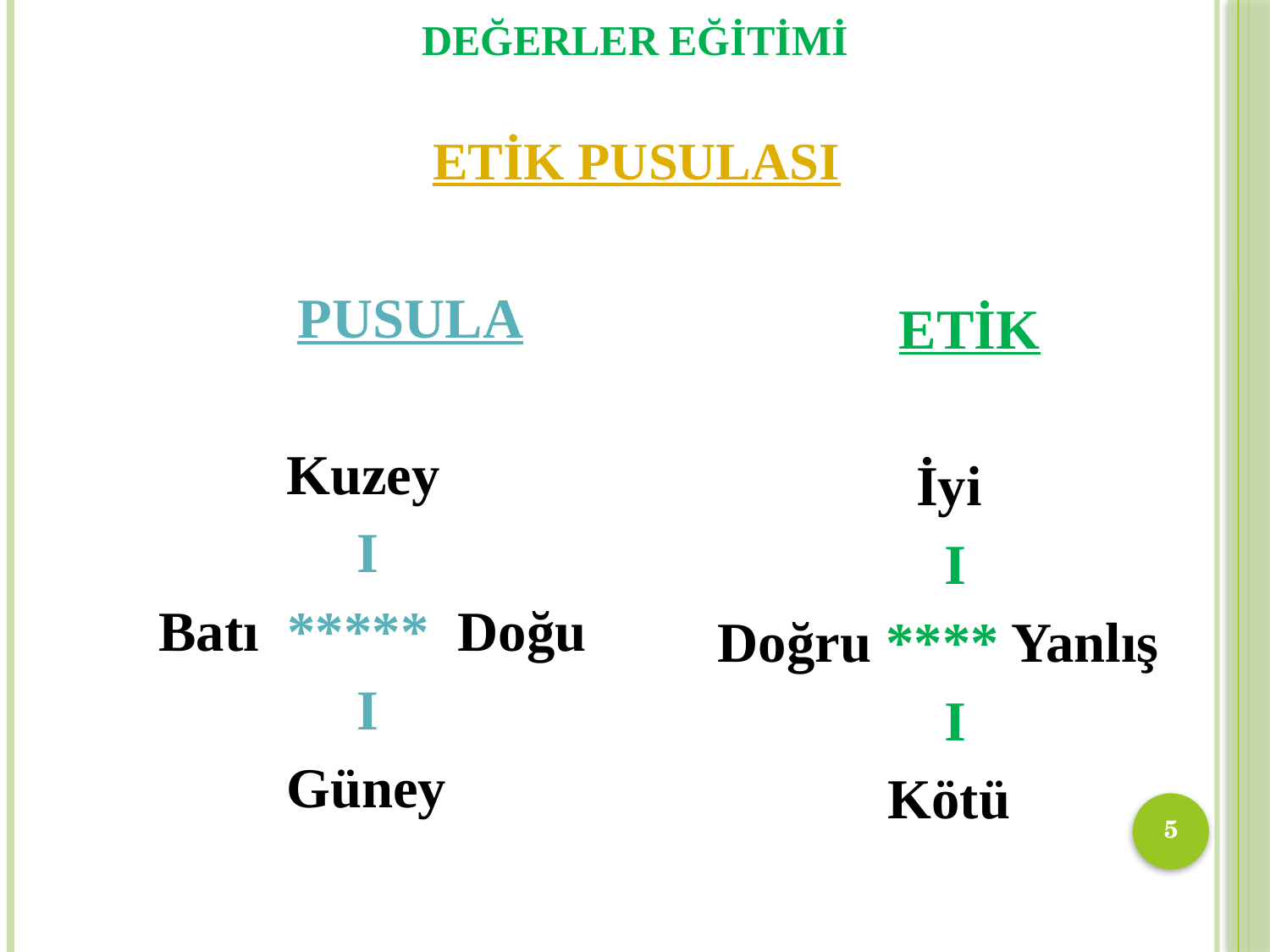

DEĞERLER EĞİTİMİ
# ETİK PUSULASI
PUSULA

         Kuzey
              I
Batı  *****  Doğu
              I
         Güney
ETİK

              İyi
                I
Doğru **** Yanlış
                I
            Kötü
5